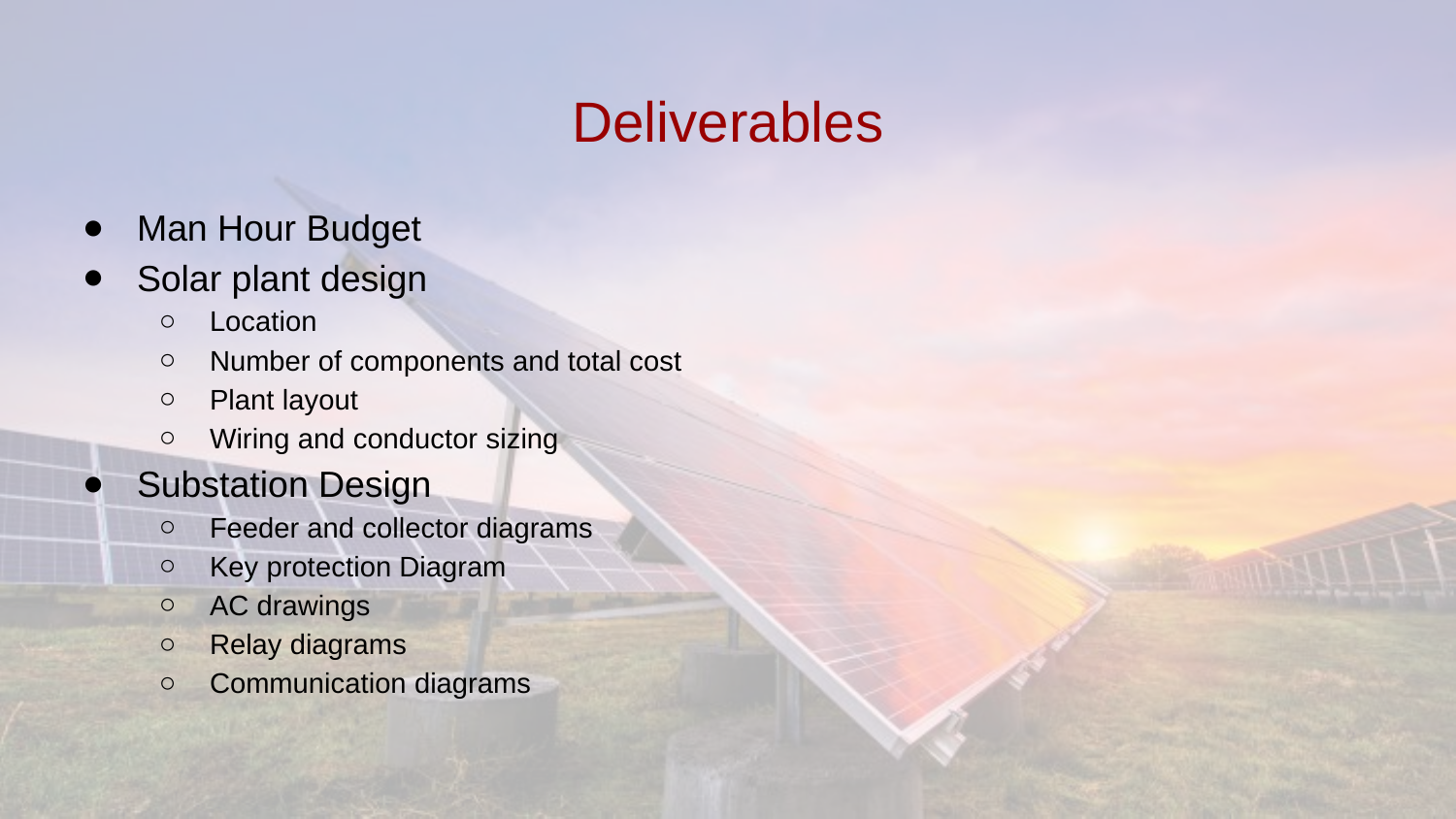

# Deliverables
Man Hour Budget
Solar plant design
Location
Number of components and total cost
Plant layout
Wiring and conductor sizing
Substation Design
Feeder and collector diagrams
Key protection Diagram
AC drawings
Relay diagrams
Communication diagrams